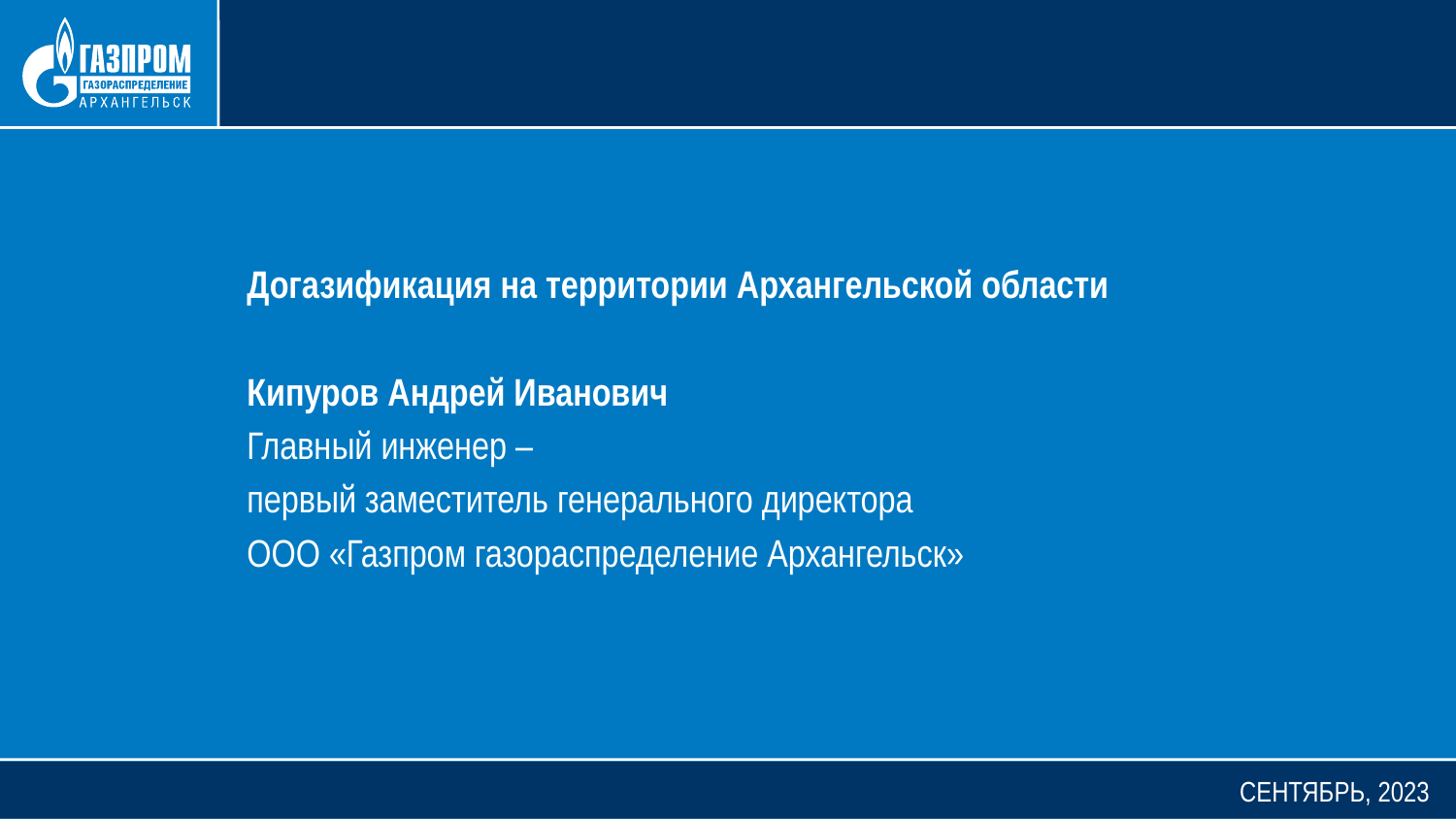

Догазификация на территории Архангельской области

Кипуров Андрей Иванович
Главный инженер –
первый заместитель генерального директора
ООО «Газпром газораспределение Архангельск»

			СЕНТЯБРЬ, 2023